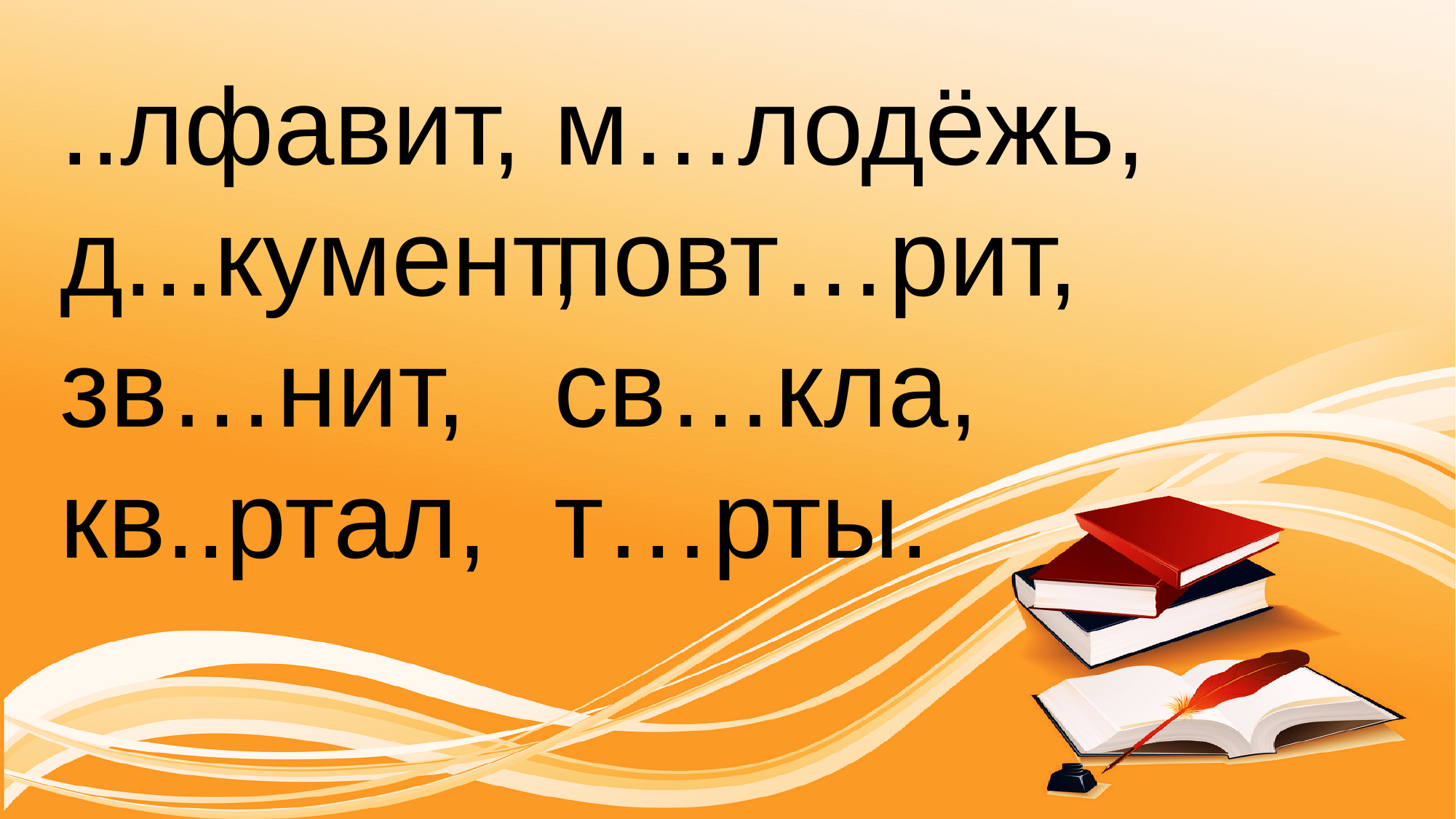

..лфавит,
д...кумент,
зв…нит,
кв..ртал,
м…лодёжь,
повт…рит,
св…кла,
т…рты.